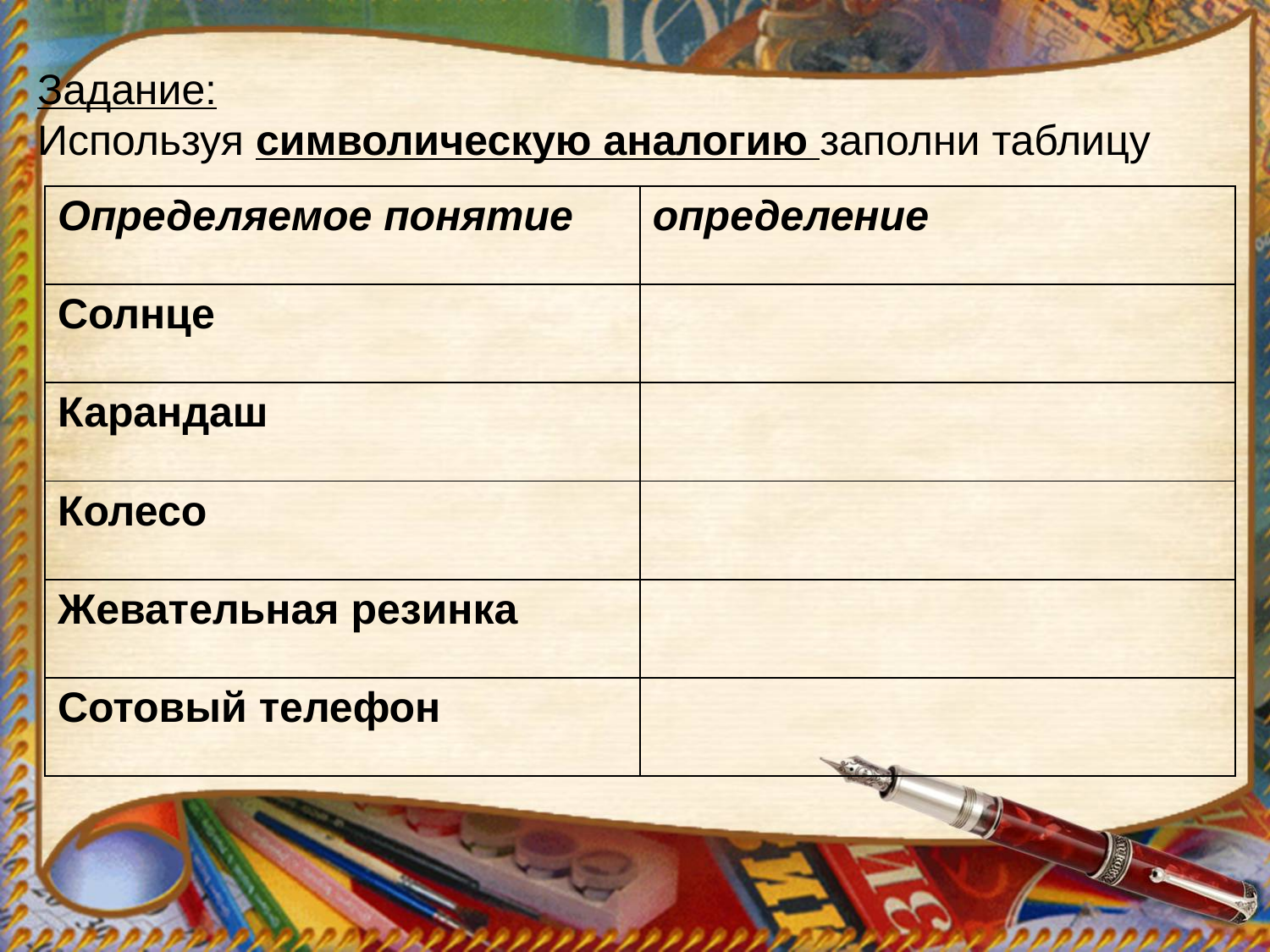

Задание:
Используя символическую аналогию заполни таблицу
| Определяемое понятие | определение |
| --- | --- |
| Солнце |  |
| Карандаш |  |
| Колесо |  |
| Жевательная резинка |  |
| Сотовый телефон |  |